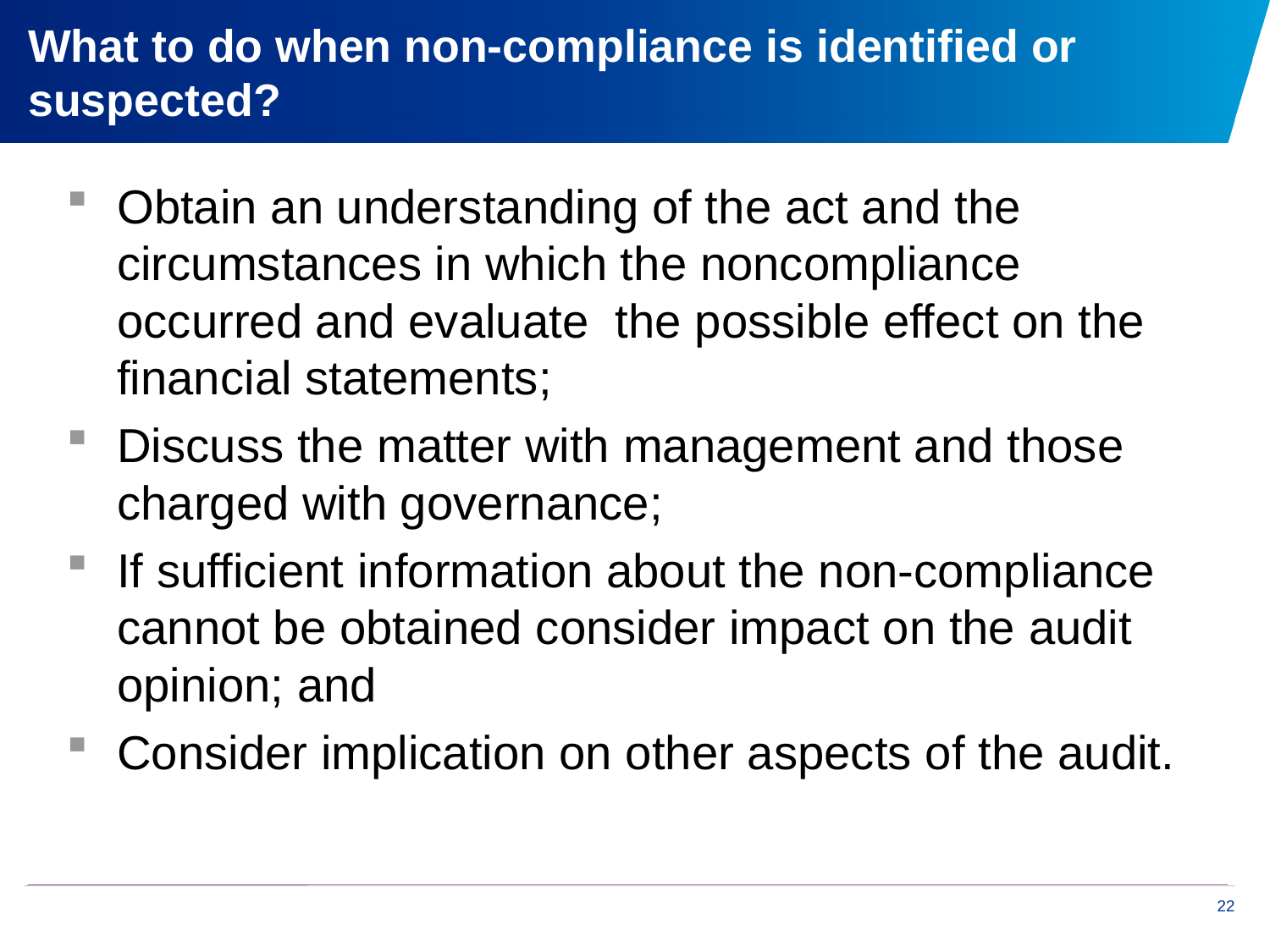

# What to do when non-compliance is identified or suspected?
Obtain an understanding of the act and the circumstances in which the noncompliance occurred and evaluate  the possible effect on the financial statements;
Discuss the matter with management and those charged with governance;
If sufficient information about the non-compliance cannot be obtained consider impact on the audit opinion; and
Consider implication on other aspects of the audit.